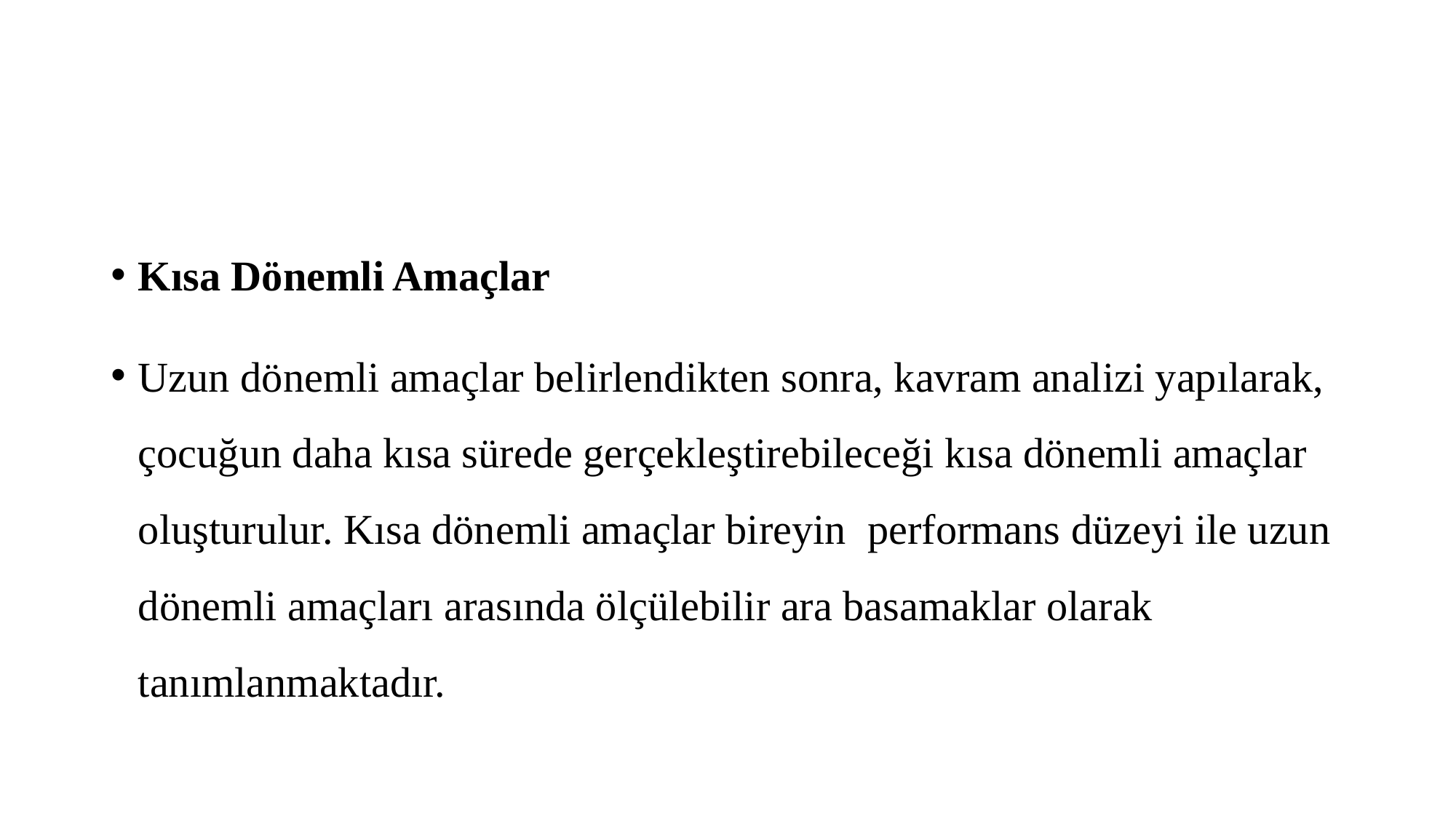

#
Kısa Dönemli Amaçlar
Uzun dönemli amaçlar belirlendikten sonra, kavram analizi yapılarak, çocuğun daha kısa sürede gerçekleştirebileceği kısa dönemli amaçlar oluşturulur. Kısa dönemli amaçlar bireyin  performans düzeyi ile uzun dönemli amaçları arasında ölçülebilir ara basamaklar olarak tanımlanmaktadır.